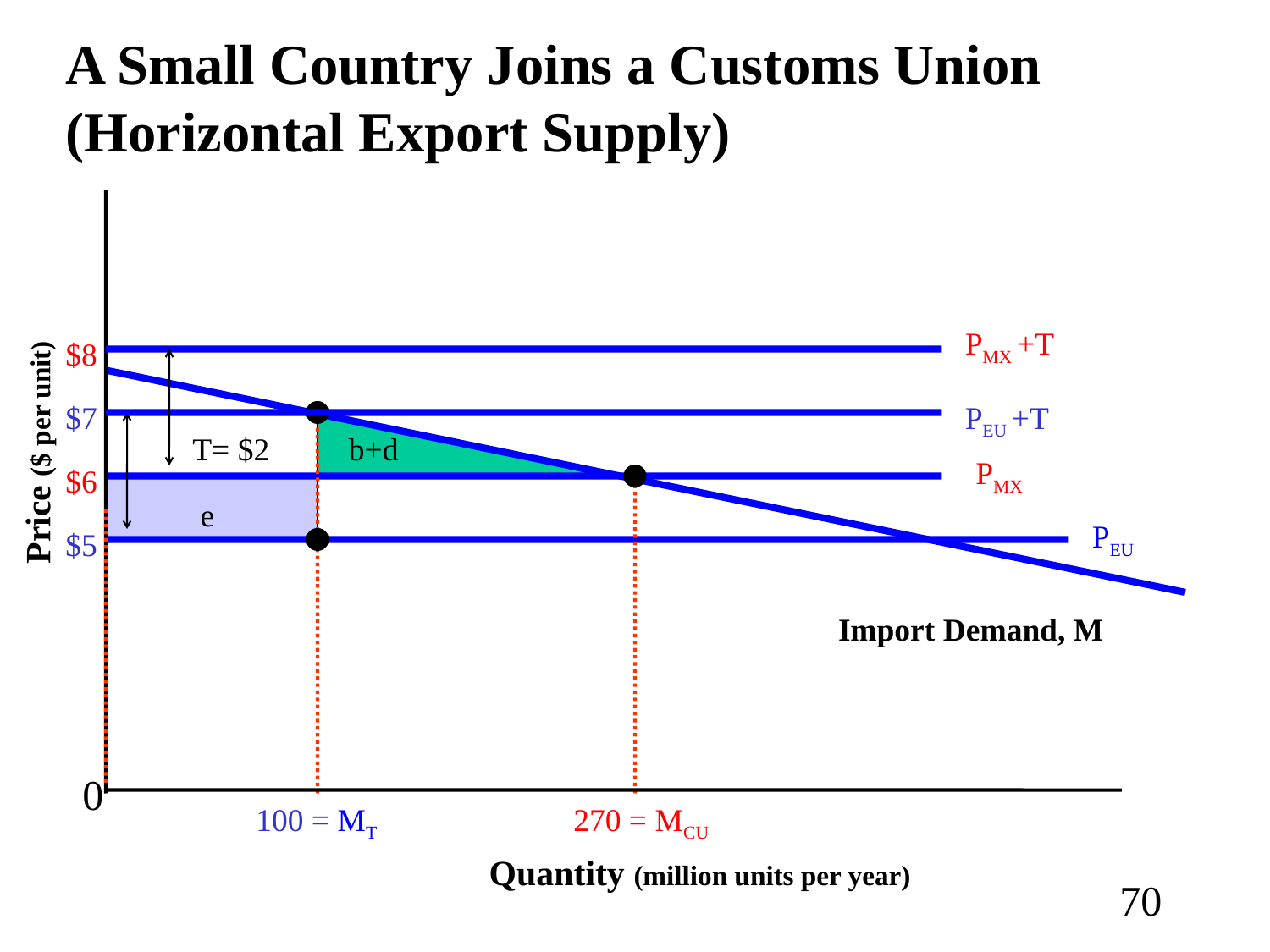

# A Small Country Joins a Customs Union (Horizontal Export Supply)

PMX +T
$8

$7
PEU +T

T= $2
 b+d
Price ($ per unit)
PMX
$6

 e

PEU
$5

Import Demand, M
0
100 = MT
270 = MCU

Quantity (million units per year)
70